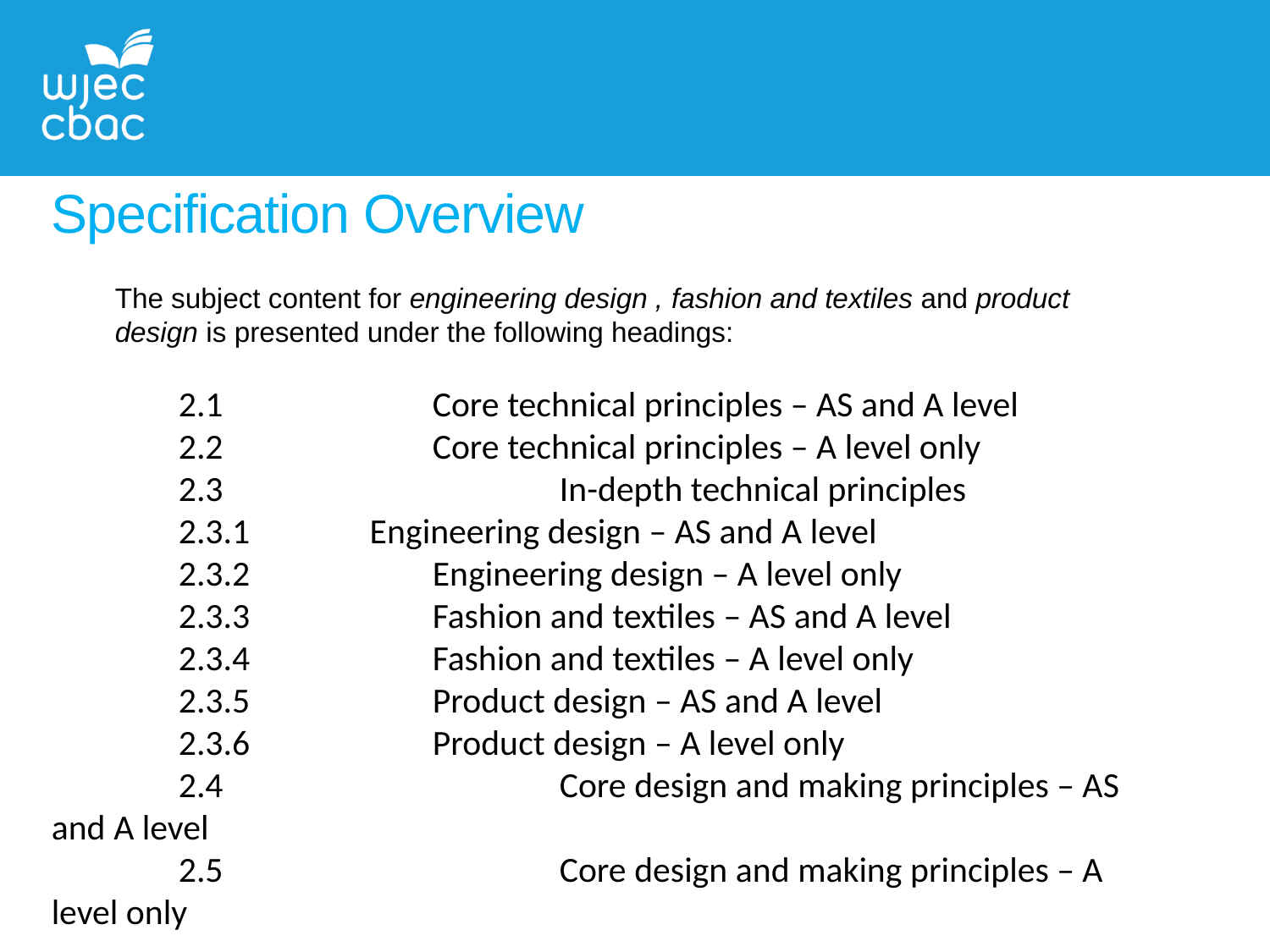

Specification Overview
The subject content for engineering design , fashion and textiles and product design is presented under the following headings:

	2.1      		Core technical principles – AS and A level
	2.2    		Core technical principles – A level only
	2.3			In-depth technical principles
	2.3.1  	        Engineering design – AS and A level
	2.3.2  		Engineering design – A level only
	2.3.3  		Fashion and textiles – AS and A level
	2.3.4  		Fashion and textiles – A level only
	2.3.5  		Product design – AS and A level
	2.3.6  		Product design – A level only
	2.4 			Core design and making principles – AS and A level
	2.5 			Core design and making principles – A level only